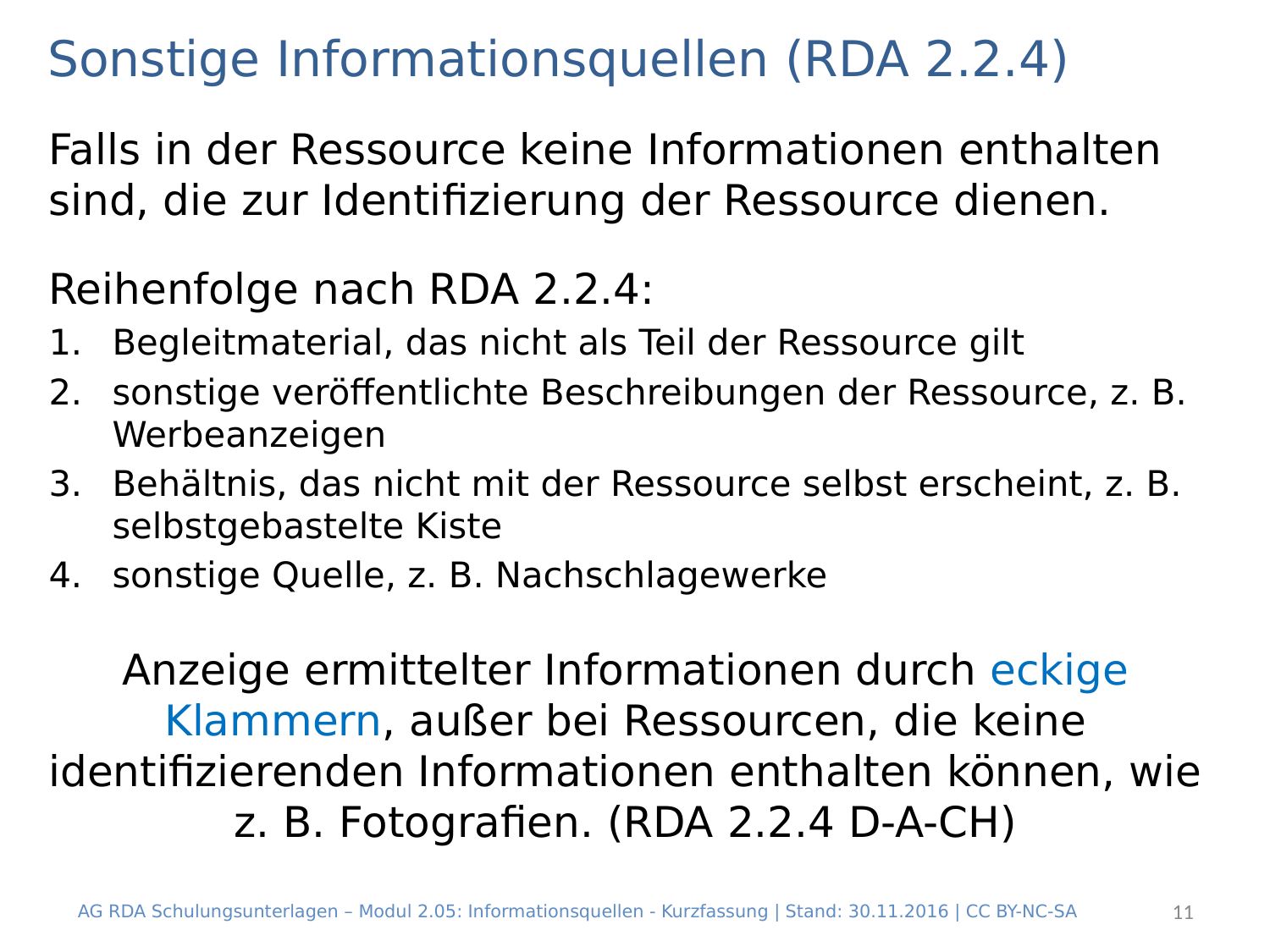

Sonstige Informationsquellen (RDA 2.2.4)
Falls in der Ressource keine Informationen enthalten sind, die zur Identifizierung der Ressource dienen.

Reihenfolge nach RDA 2.2.4:
Begleitmaterial, das nicht als Teil der Ressource gilt
sonstige veröffentlichte Beschreibungen der Ressource, z. B. Werbeanzeigen
Behältnis, das nicht mit der Ressource selbst erscheint, z. B. selbstgebastelte Kiste
sonstige Quelle, z. B. Nachschlagewerke

Anzeige ermittelter Informationen durch eckige Klammern, außer bei Ressourcen, die keine identifizierenden Informationen enthalten können, wie z. B. Fotografien. (RDA 2.2.4 D-A-CH)
AG RDA Schulungsunterlagen – Modul 2.05: Informationsquellen - Kurzfassung | Stand: 30.11.2016 | CC BY-NC-SA
11